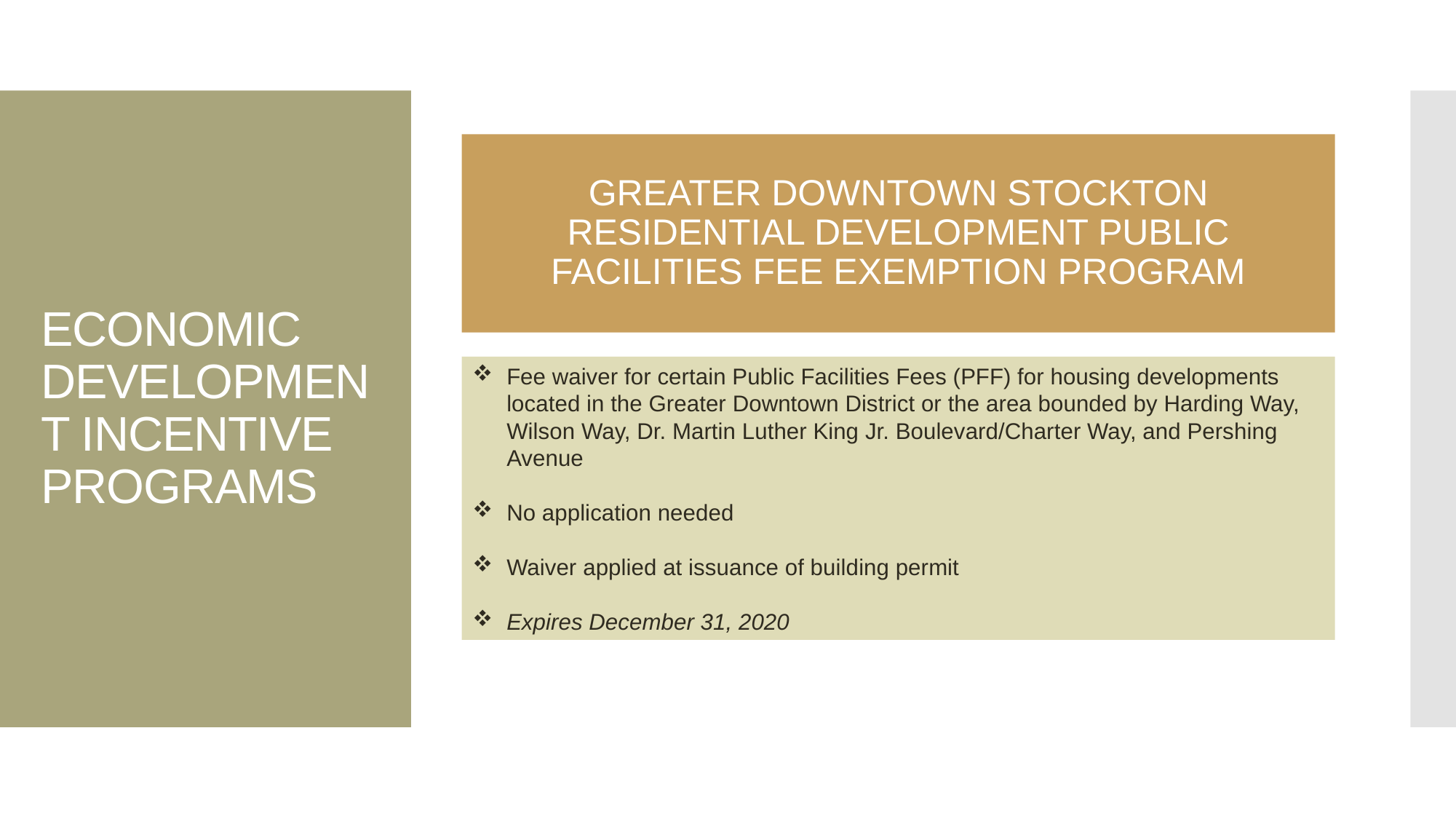

# ECONOMIC DEVELOPMENT INCENTIVE PROGRAMS

GREATER DOWNTOWN STOCKTON RESIDENTIAL DEVELOPMENT PUBLIC FACILITIES FEE EXEMPTION PROGRAM
Fee waiver for certain Public Facilities Fees (PFF) for housing developments located in the Greater Downtown District or the area bounded by Harding Way, Wilson Way, Dr. Martin Luther King Jr. Boulevard/Charter Way, and Pershing Avenue

No application needed

Waiver applied at issuance of building permit

Expires December 31, 2020